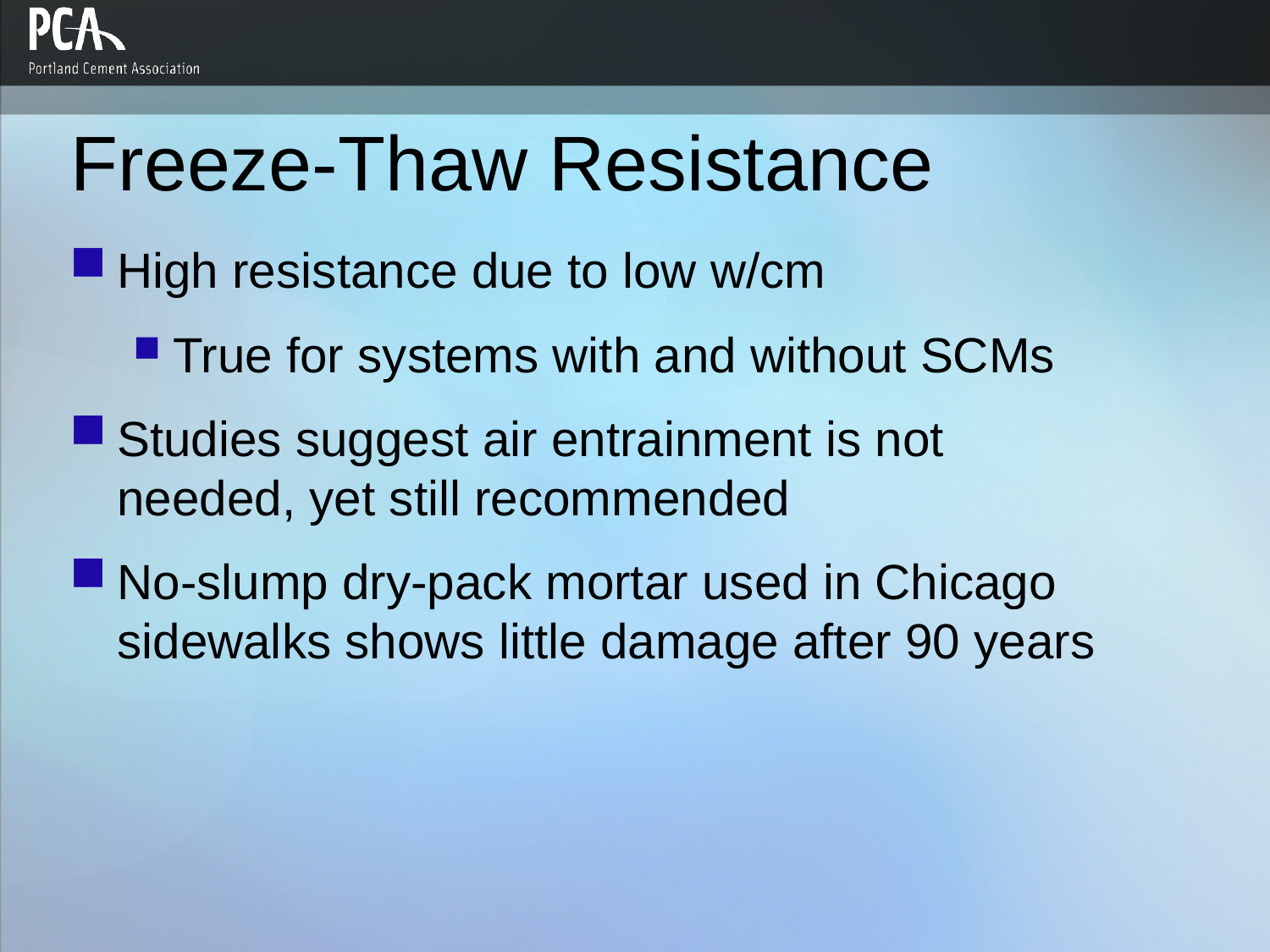

# Freeze-Thaw Resistance
High resistance due to low w/cm
True for systems with and without SCMs
Studies suggest air entrainment is not needed, yet still recommended
No-slump dry-pack mortar used in Chicago sidewalks shows little damage after 90 years